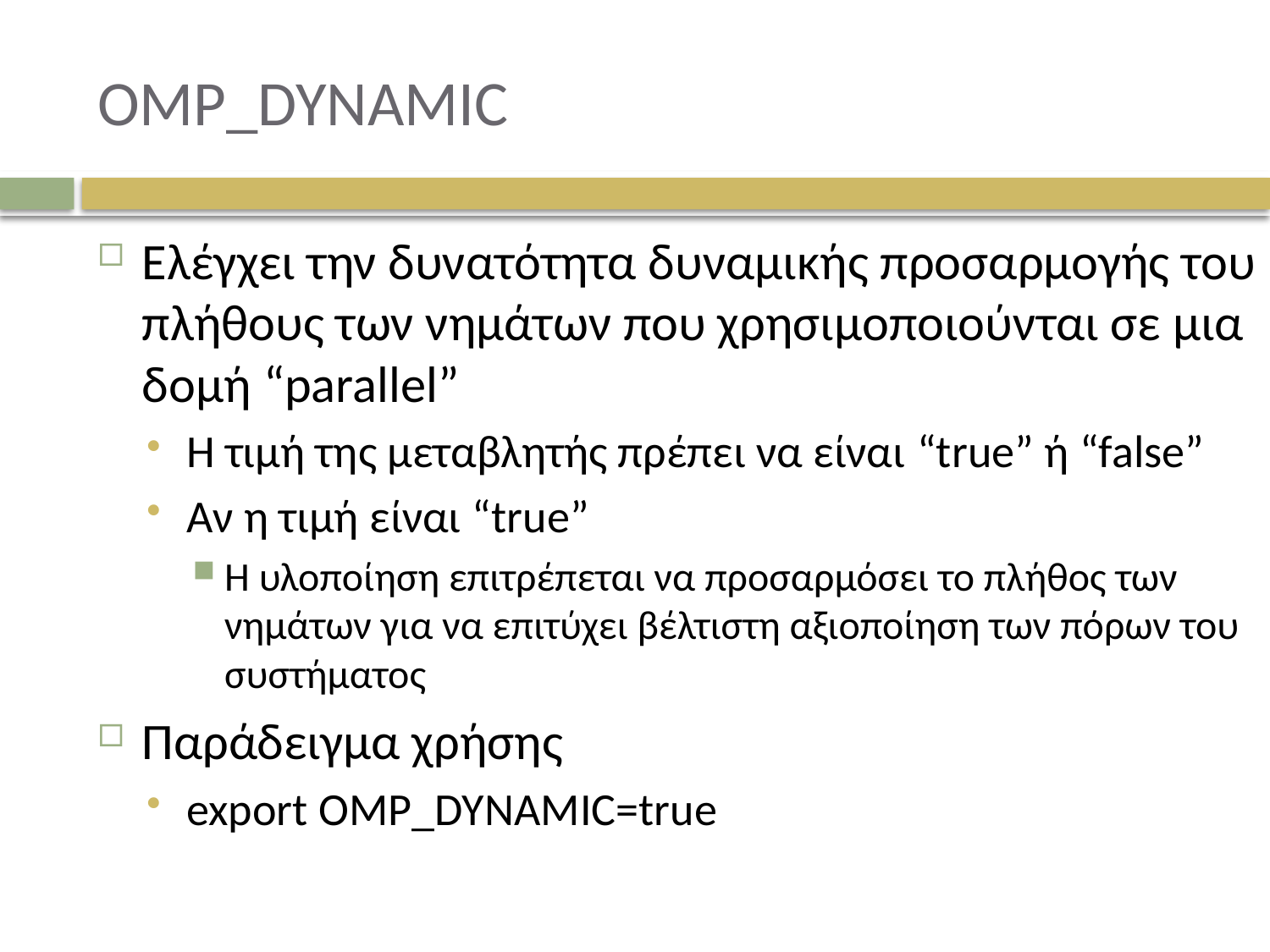

# OMP_DYNAMIC
Ελέγχει την δυνατότητα δυναμικής προσαρμογής του πλήθους των νημάτων που χρησιμοποιούνται σε μια δομή “parallel”
Η τιμή της μεταβλητής πρέπει να είναι “true” ή “false”
Αν η τιμή είναι “true”
Η υλοποίηση επιτρέπεται να προσαρμόσει το πλήθος των νημάτων για να επιτύχει βέλτιστη αξιοποίηση των πόρων του συστήματος
Παράδειγμα χρήσης
export OMP_DYNAMIC=true